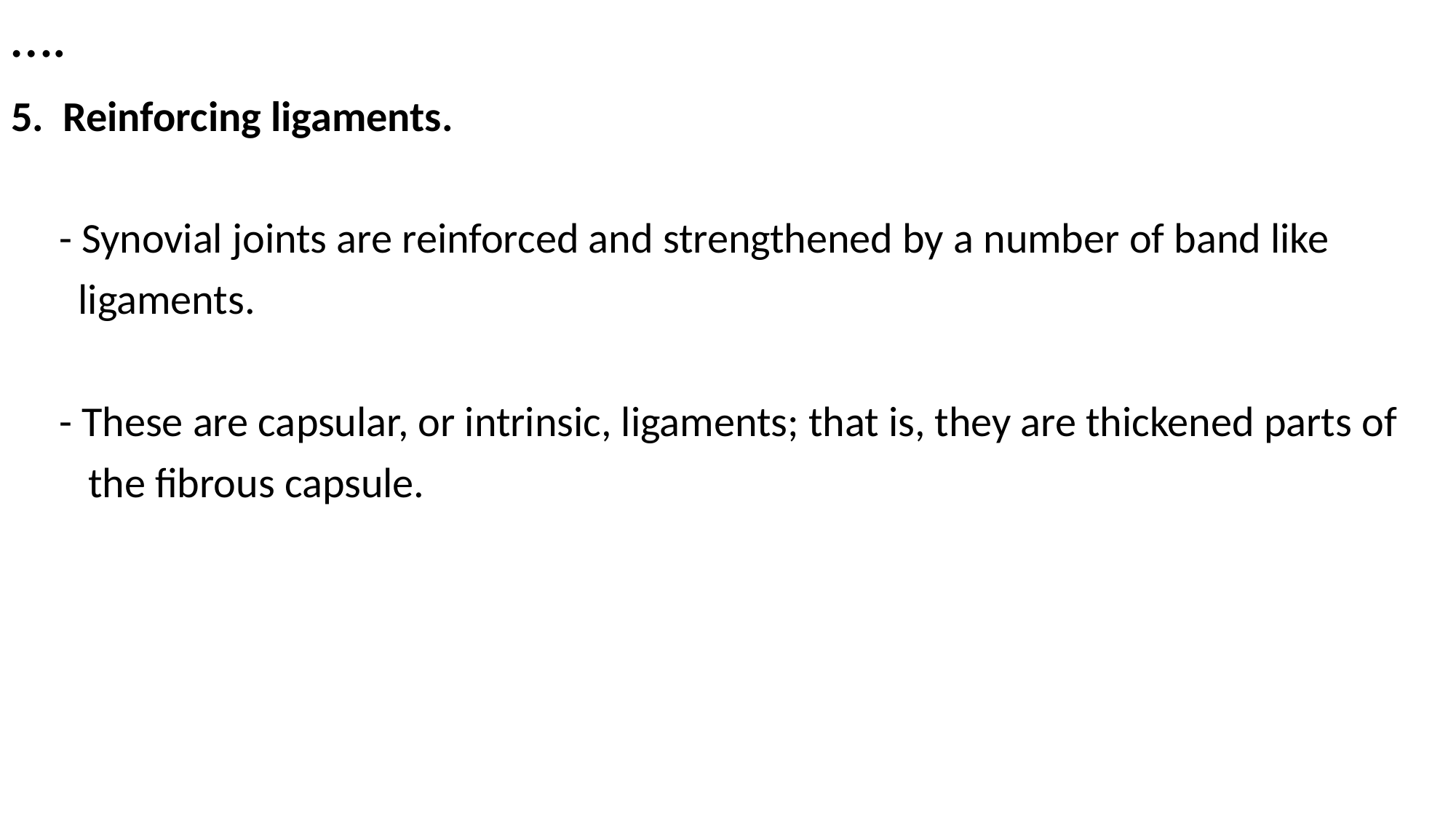

# ….
5.  Reinforcing ligaments.

     - Synovial joints are reinforced and strengthened by a number of band like
       ligaments.

     - These are capsular, or intrinsic, ligaments; that is, they are thickened parts of
        the fibrous capsule.